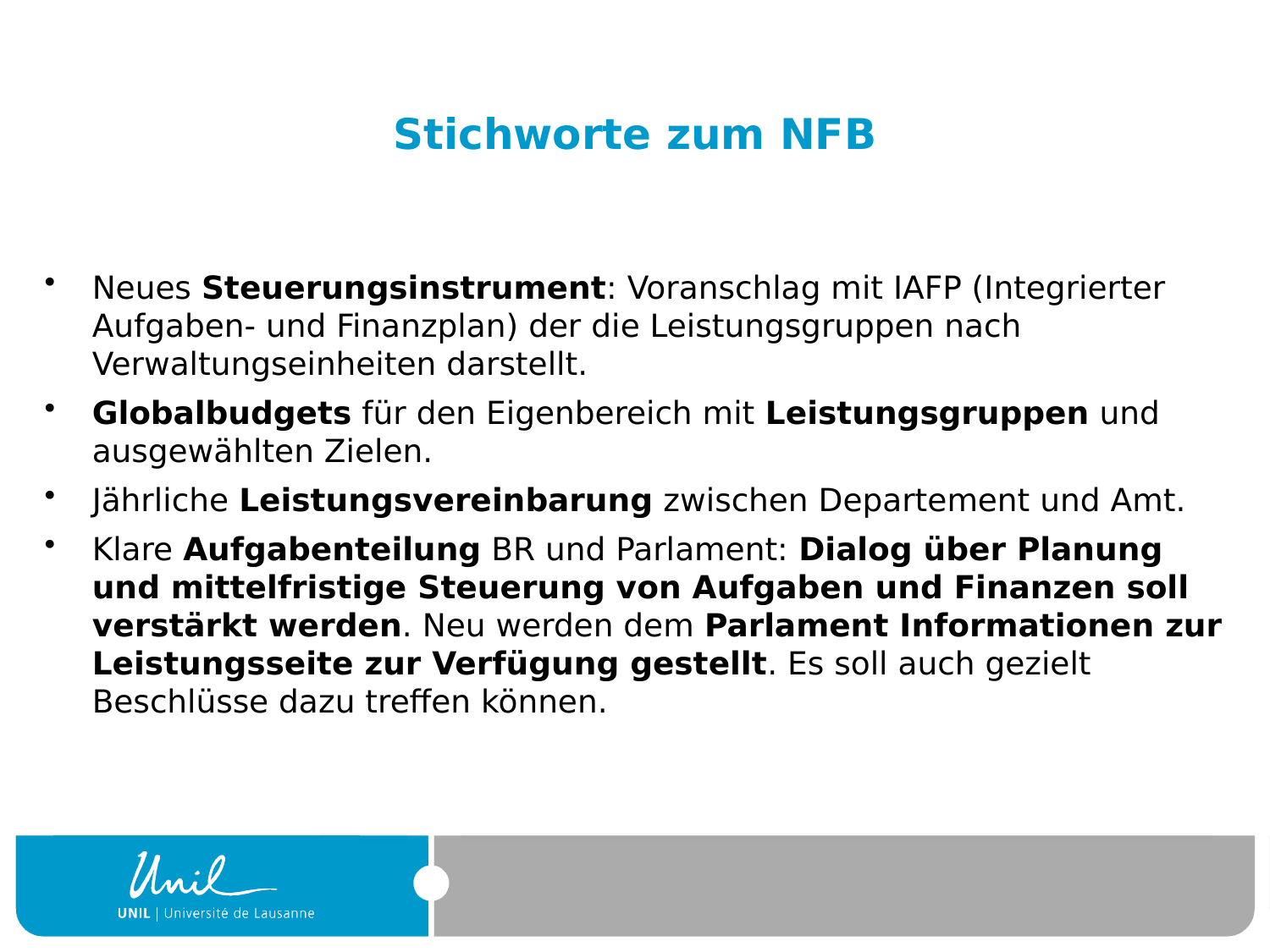

# Stichworte zum NFB

Neues Steuerungsinstrument: Voranschlag mit IAFP (Integrierter Aufgaben- und Finanzplan) der die Leistungsgruppen nach Verwaltungseinheiten darstellt.
Globalbudgets für den Eigenbereich mit Leistungsgruppen und ausgewählten Zielen.
Jährliche Leistungsvereinbarung zwischen Departement und Amt.
Klare Aufgabenteilung BR und Parlament: Dialog über Planung und mittelfristige Steuerung von Aufgaben und Finanzen soll verstärkt werden. Neu werden dem Parlament Informationen zur Leistungsseite zur Verfügung gestellt. Es soll auch gezielt Beschlüsse dazu treffen können.